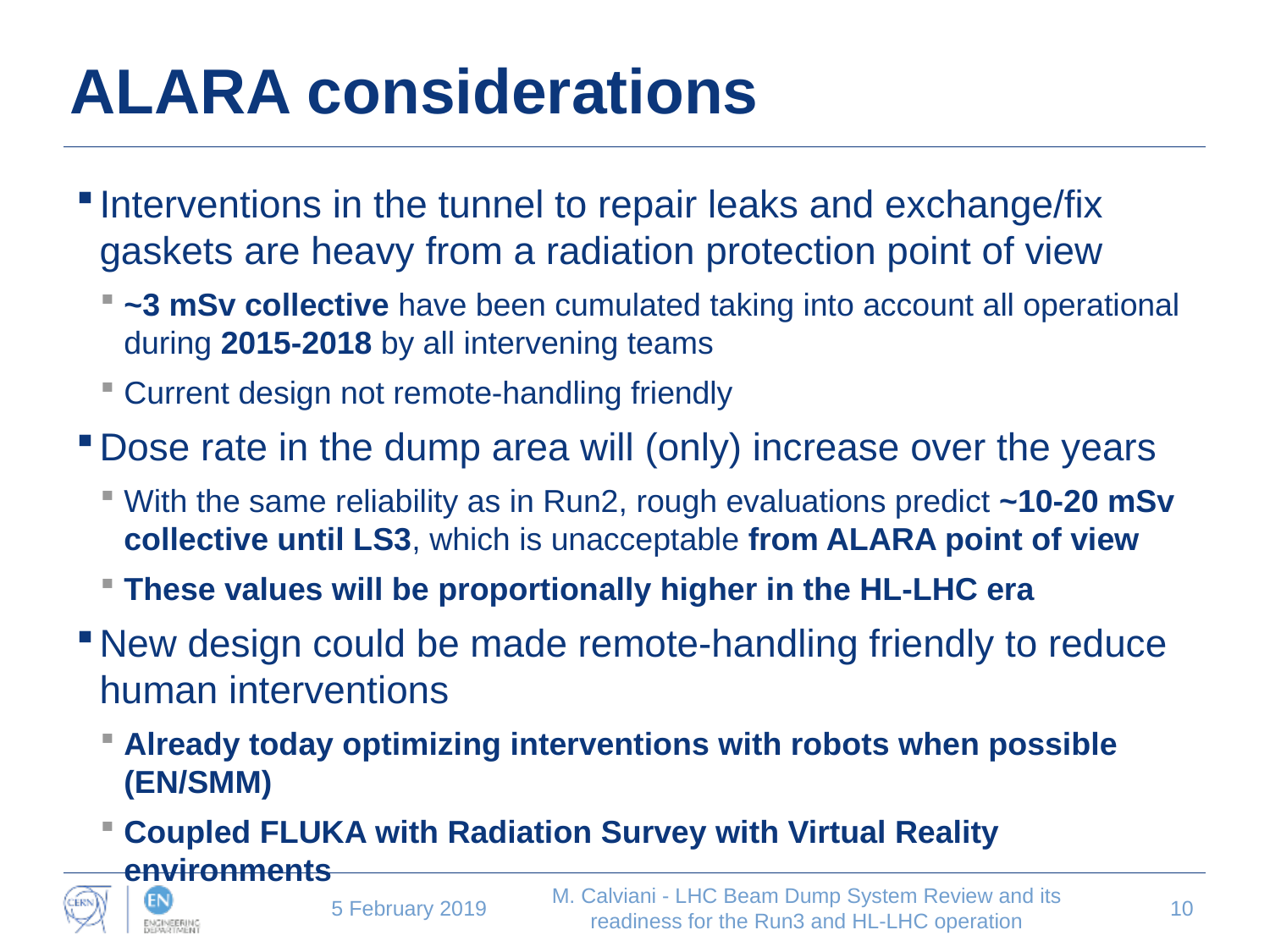

# ALARA considerations
Interventions in the tunnel to repair leaks and exchange/fix gaskets are heavy from a radiation protection point of view
~3 mSv collective have been cumulated taking into account all operational during 2015-2018 by all intervening teams
Current design not remote-handling friendly
Dose rate in the dump area will (only) increase over the years
With the same reliability as in Run2, rough evaluations predict ~10-20 mSv collective until LS3, which is unacceptable from ALARA point of view
These values will be proportionally higher in the HL-LHC era
New design could be made remote-handling friendly to reduce human interventions
Already today optimizing interventions with robots when possible (EN/SMM)
Coupled FLUKA with Radiation Survey with Virtual Reality environments
5 February 2019
M. Calviani - LHC Beam Dump System Review and its readiness for the Run3 and HL-LHC operation
10